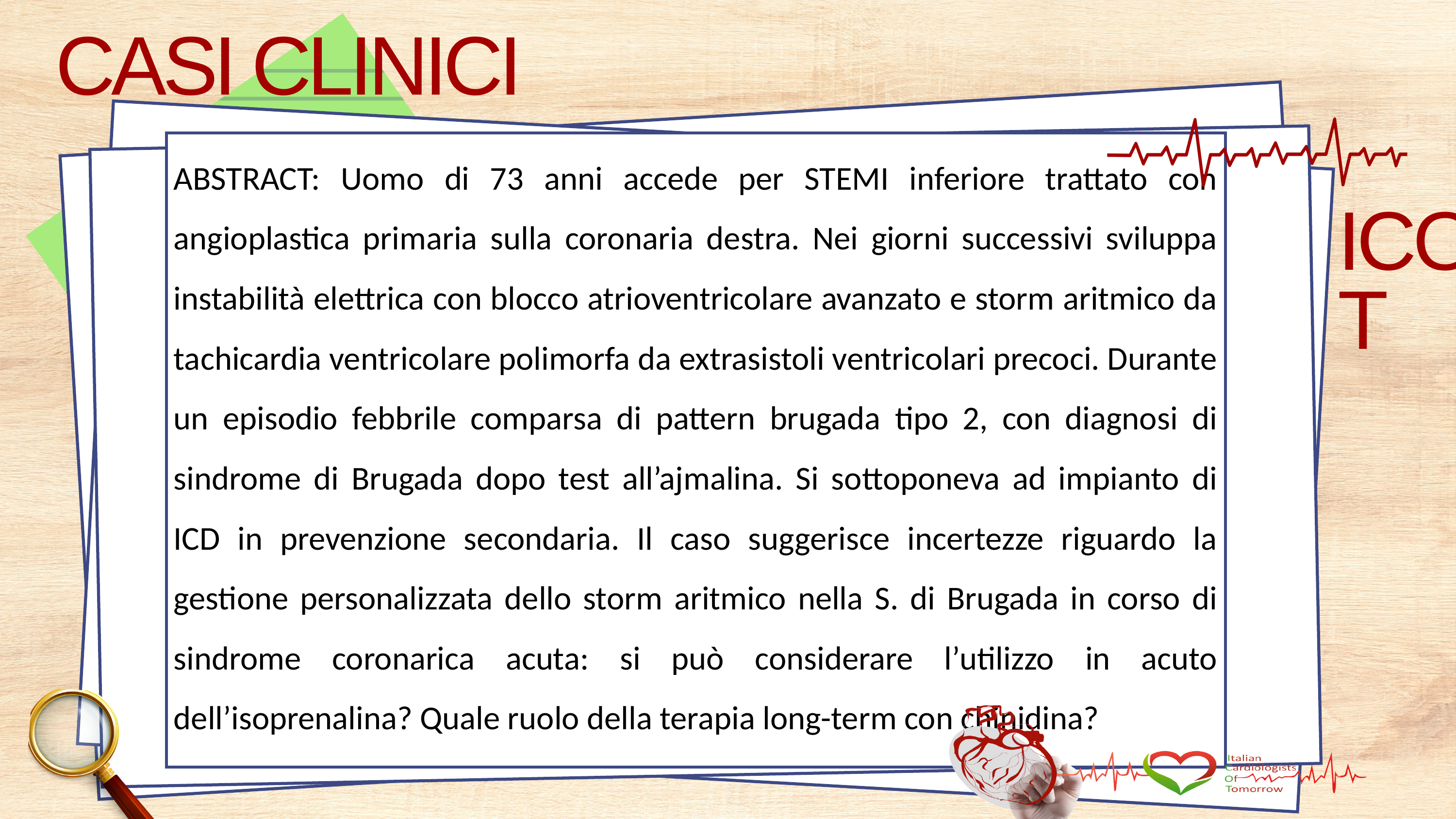

CASI CLINICI

ABSTRACT: Uomo di 73 anni accede per STEMI inferiore trattato con angioplastica primaria sulla coronaria destra. Nei giorni successivi sviluppa instabilità elettrica con blocco atrioventricolare avanzato e storm aritmico da tachicardia ventricolare polimorfa da extrasistoli ventricolari precoci. Durante un episodio febbrile comparsa di pattern brugada tipo 2, con diagnosi di sindrome di Brugada dopo test all’ajmalina. Si sottoponeva ad impianto di ICD in prevenzione secondaria. Il caso suggerisce incertezze riguardo la gestione personalizzata dello storm aritmico nella S. di Brugada in corso di sindrome coronarica acuta: si può considerare l’utilizzo in acuto dell’isoprenalina? Quale ruolo della terapia long-term con chinidina?

ICOT